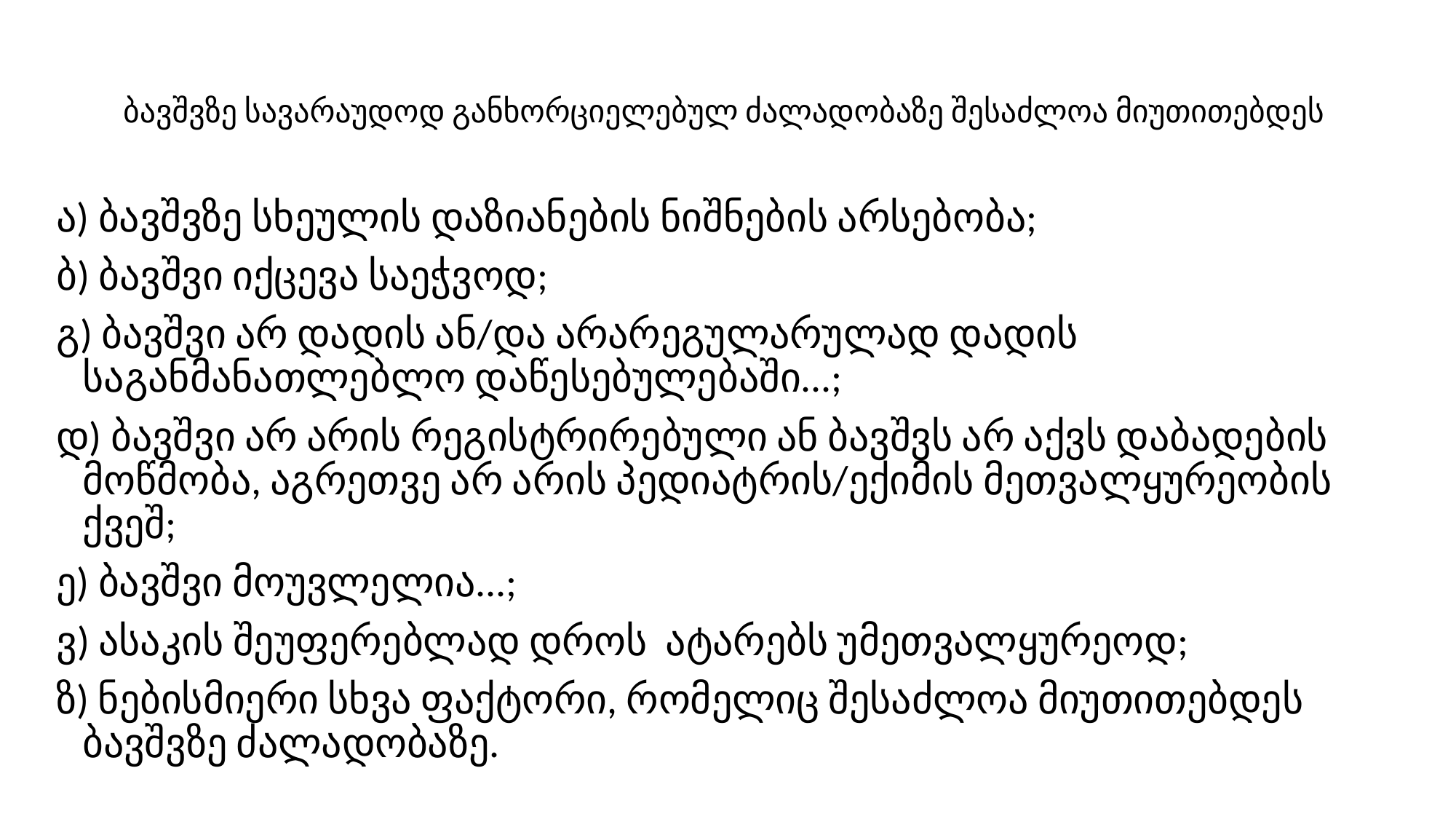

# ბავშვზე სავარაუდოდ განხორციელებულ ძალადობაზე შესაძლოა მიუთითებდეს
ა) ბავშვზე სხეულის დაზიანების ნიშნების არსებობა;
ბ) ბავშვი იქცევა საეჭვოდ;
გ) ბავშვი არ დადის ან/და არარეგულარულად დადის საგანმანათლებლო დაწესებულებაში...;
დ) ბავშვი არ არის რეგისტრირებული ან ბავშვს არ აქვს დაბადების მოწმობა, აგრეთვე არ არის პედიატრის/ექიმის მეთვალყურეობის ქვეშ;
ე) ბავშვი მოუვლელია...;
ვ) ასაკის შეუფერებლად დროს  ატარებს უმეთვალყურეოდ;
ზ) ნებისმიერი სხვა ფაქტორი, რომელიც შესაძლოა მიუთითებდეს ბავშვზე ძალადობაზე.